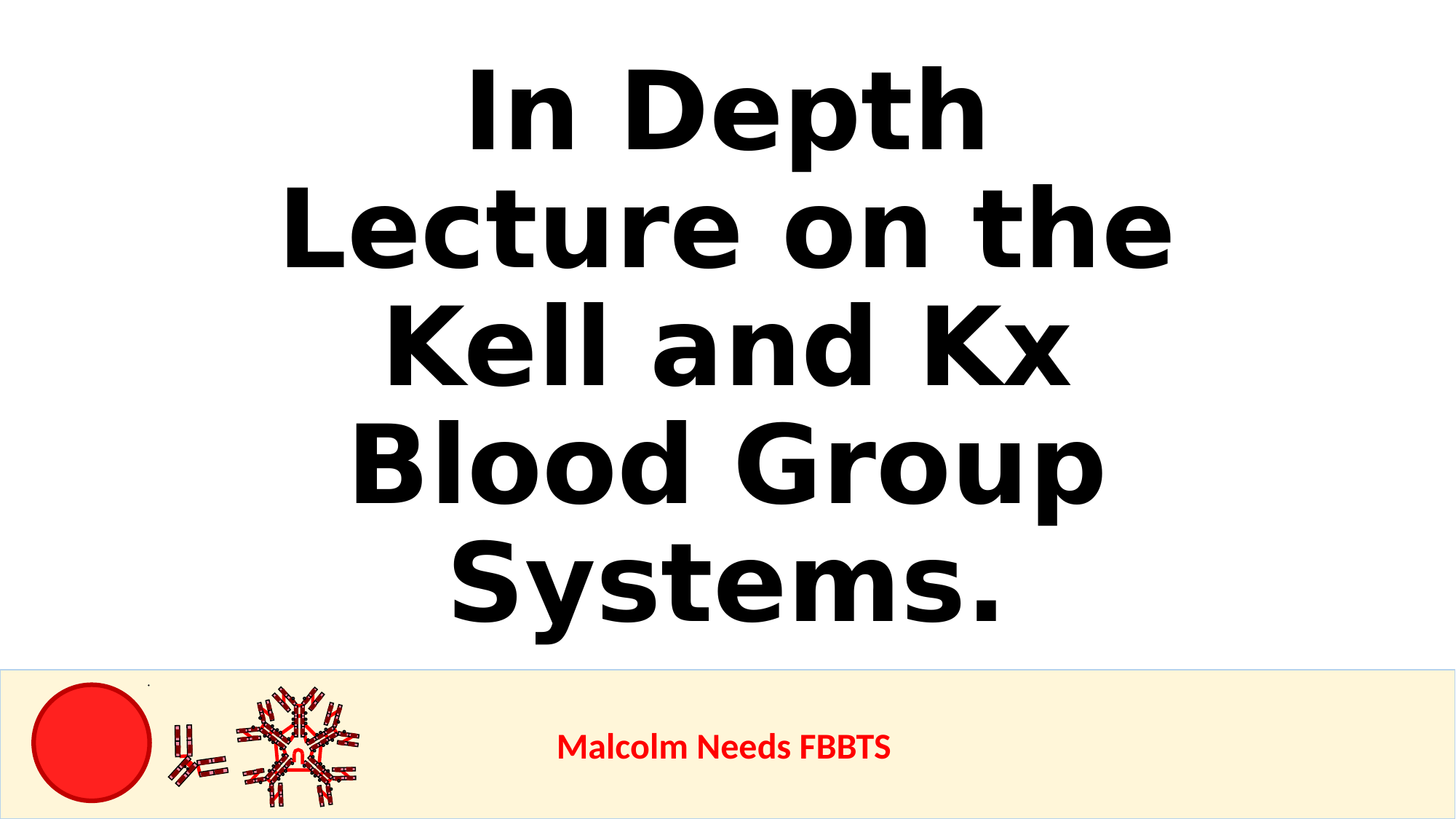

In Depth Lecture on the Kell and Kx Blood Group Systems.
					Malcolm Needs FBBTS